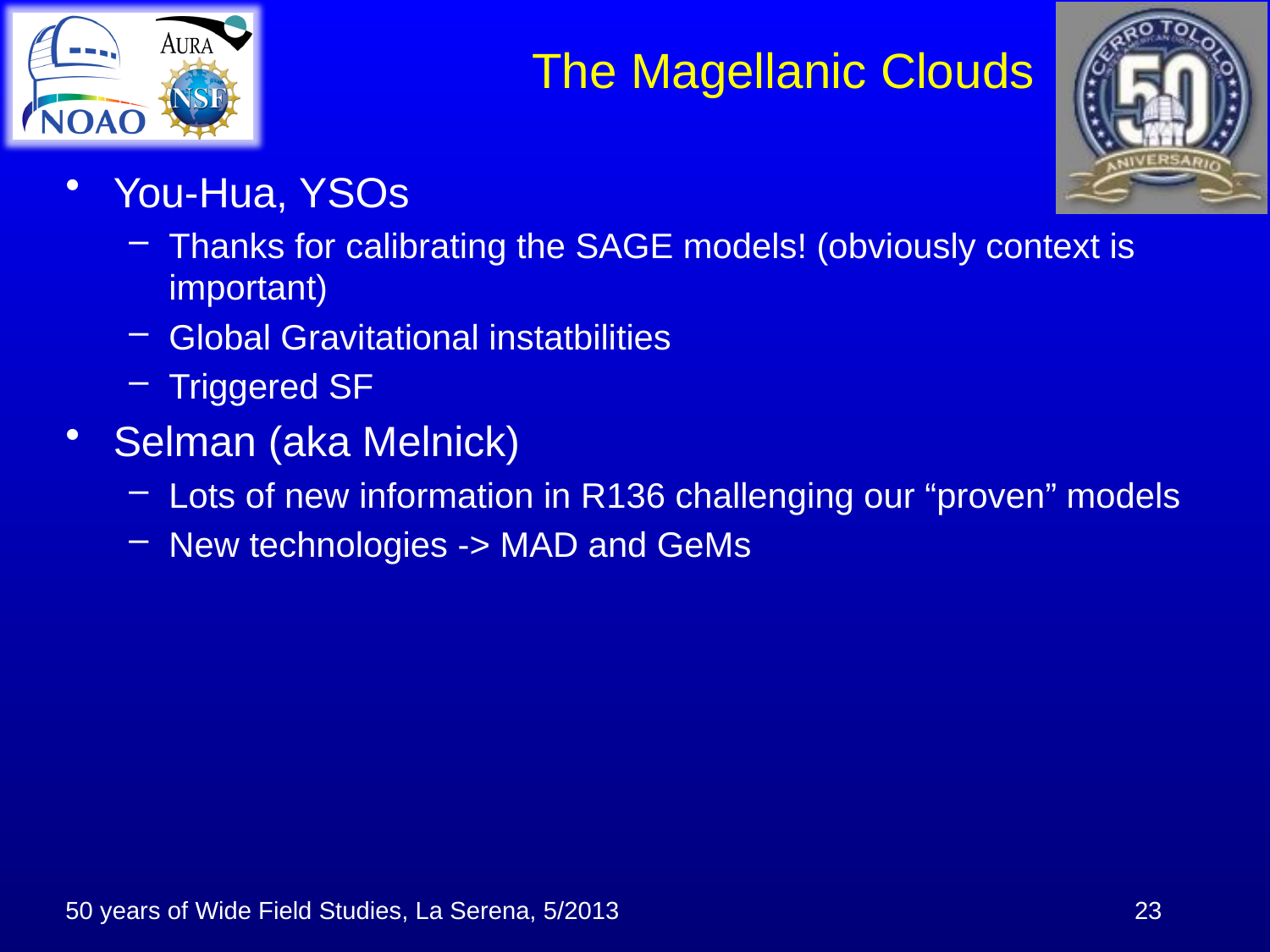

# The Magellanic Clouds
You-Hua, YSOs
Thanks for calibrating the SAGE models! (obviously context is important)
Global Gravitational instatbilities
Triggered SF
Selman (aka Melnick)
Lots of new information in R136 challenging our “proven” models
New technologies -> MAD and GeMs

50 years of Wide Field Studies, La Serena, 5/2013
23